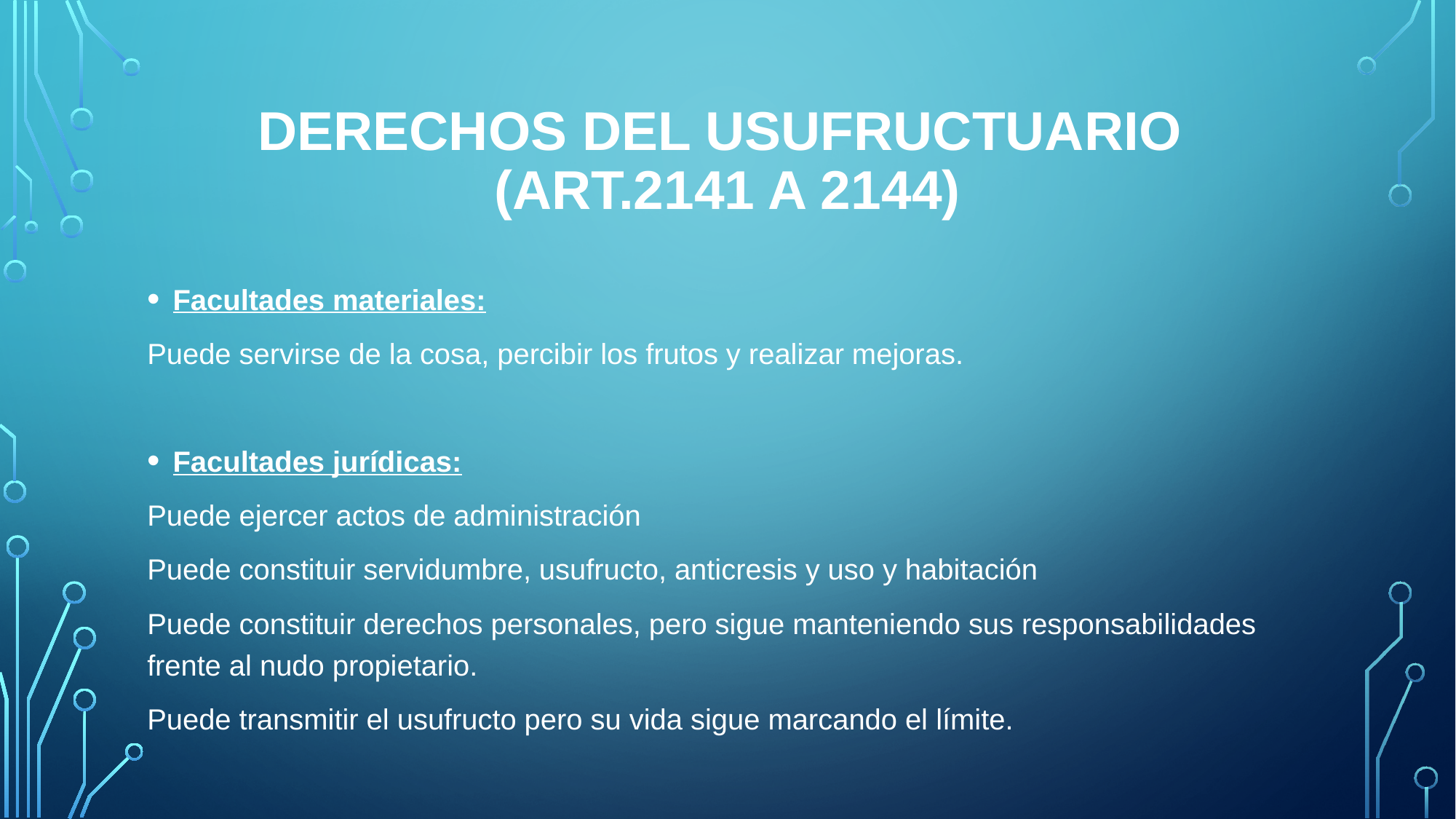

# Derechos del usufructuario (art.2141 a 2144)
Facultades materiales:
Puede servirse de la cosa, percibir los frutos y realizar mejoras.

Facultades jurídicas:
Puede ejercer actos de administración
Puede constituir servidumbre, usufructo, anticresis y uso y habitación
Puede constituir derechos personales, pero sigue manteniendo sus responsabilidades frente al nudo propietario.
Puede transmitir el usufructo pero su vida sigue marcando el límite.